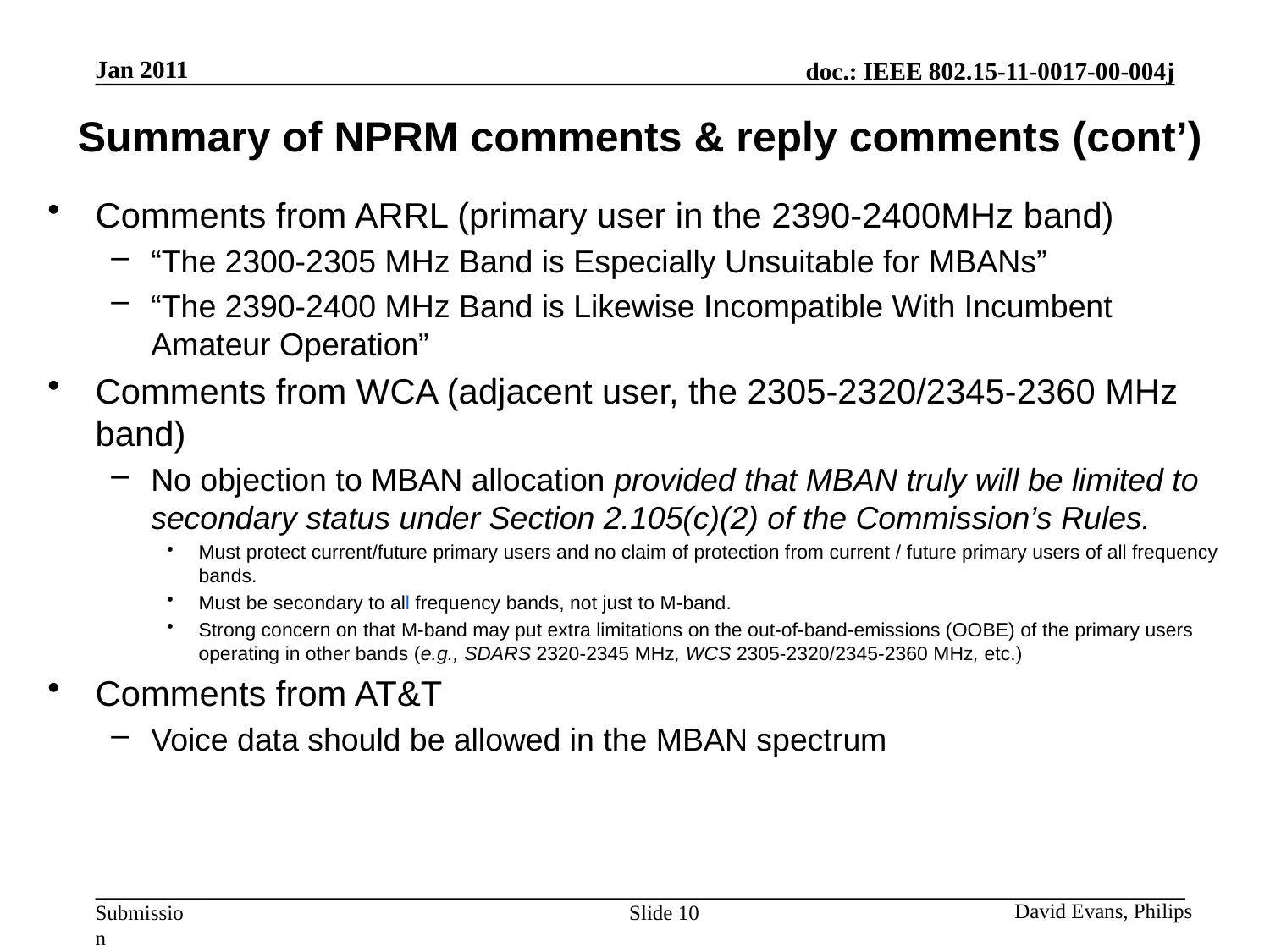

Jan 2011
# Summary of NPRM comments & reply comments (cont’)
Comments from ARRL (primary user in the 2390-2400MHz band)
“The 2300-2305 MHz Band is Especially Unsuitable for MBANs”
“The 2390-2400 MHz Band is Likewise Incompatible With Incumbent Amateur Operation”
Comments from WCA (adjacent user, the 2305-2320/2345-2360 MHz band)
No objection to MBAN allocation provided that MBAN truly will be limited to secondary status under Section 2.105(c)(2) of the Commission’s Rules.
Must protect current/future primary users and no claim of protection from current / future primary users of all frequency bands.
Must be secondary to all frequency bands, not just to M-band.
Strong concern on that M-band may put extra limitations on the out-of-band-emissions (OOBE) of the primary users operating in other bands (e.g., SDARS 2320-2345 MHz, WCS 2305-2320/2345-2360 MHz, etc.)
Comments from AT&T
Voice data should be allowed in the MBAN spectrum

David Evans, Philips
Slide 10